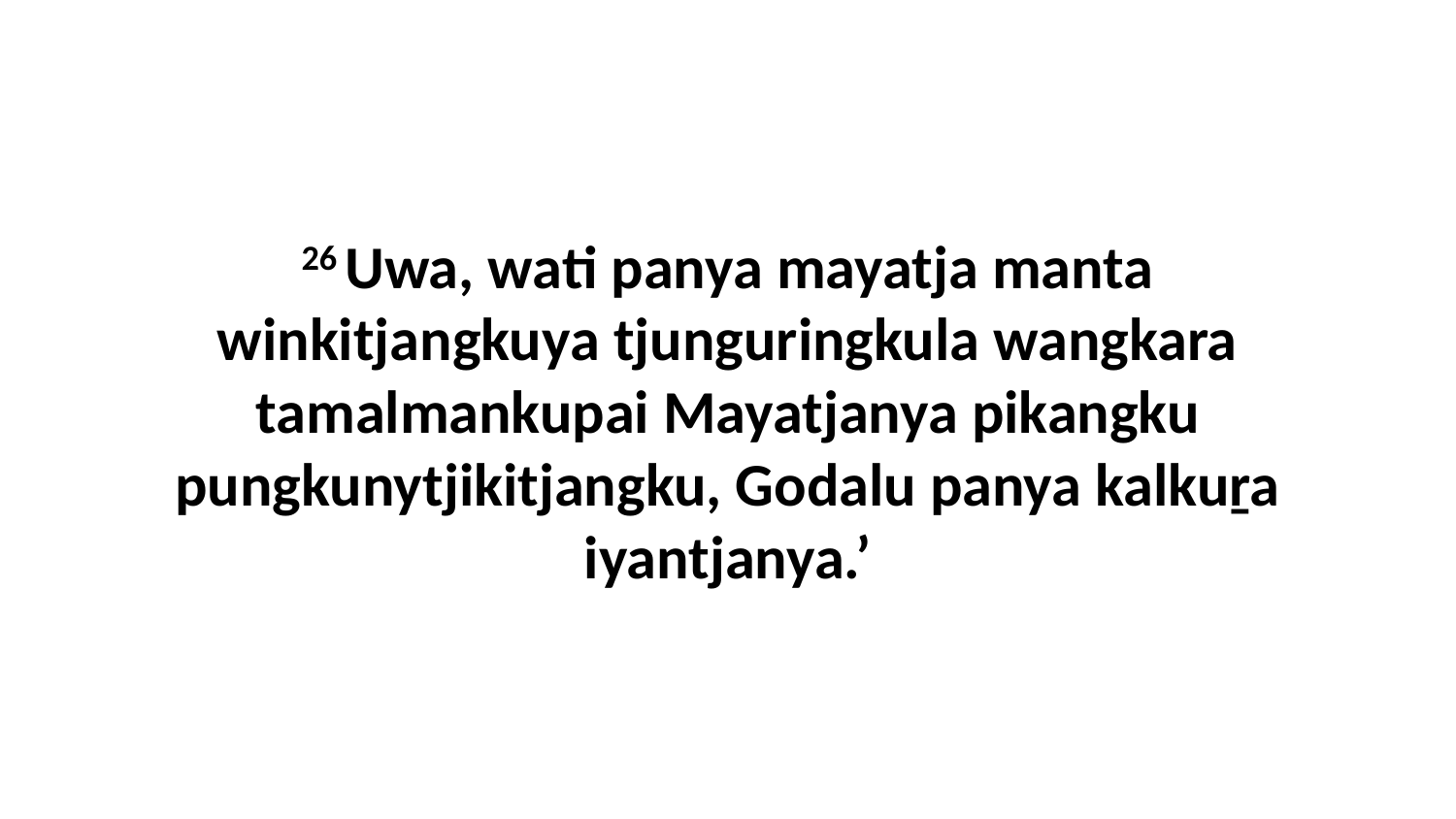

26 Uwa, wati panya mayatja manta winkitjangkuya tjunguringkula wangkara tamalmankupai Mayatjanya pikangku pungkunytjikitjangku, Godalu panya kalkuṟa iyantjanya.’